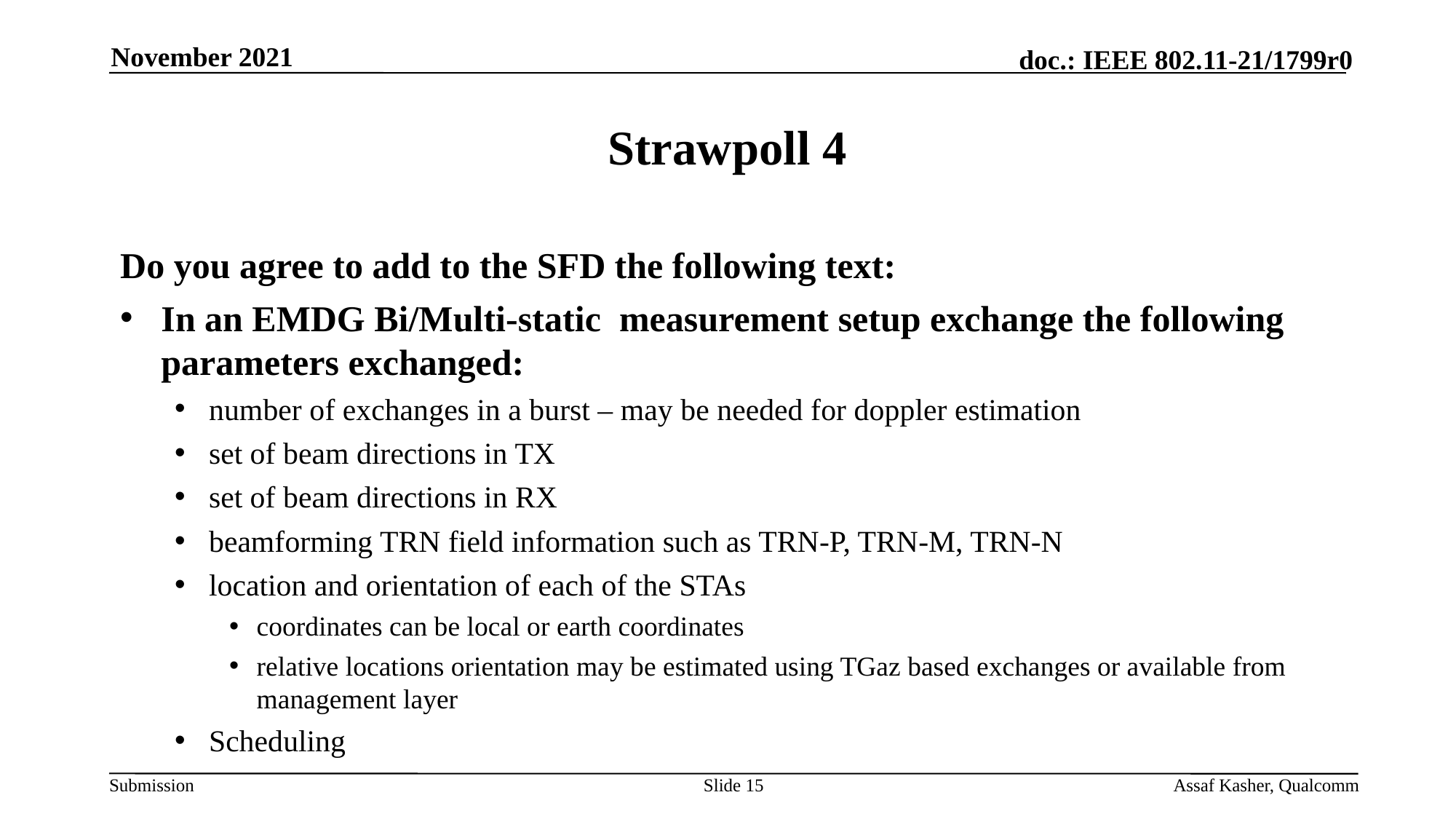

November 2021
# Strawpoll 4
Do you agree to add to the SFD the following text:
In an EMDG Bi/Multi-static  measurement setup exchange the following parameters exchanged:
number of exchanges in a burst – may be needed for doppler estimation
set of beam directions in TX
set of beam directions in RX
beamforming TRN field information such as TRN-P, TRN-M, TRN-N
location and orientation of each of the STAs
coordinates can be local or earth coordinates
relative locations orientation may be estimated using TGaz based exchanges or available from management layer
Scheduling
Slide 15
Assaf Kasher, Qualcomm